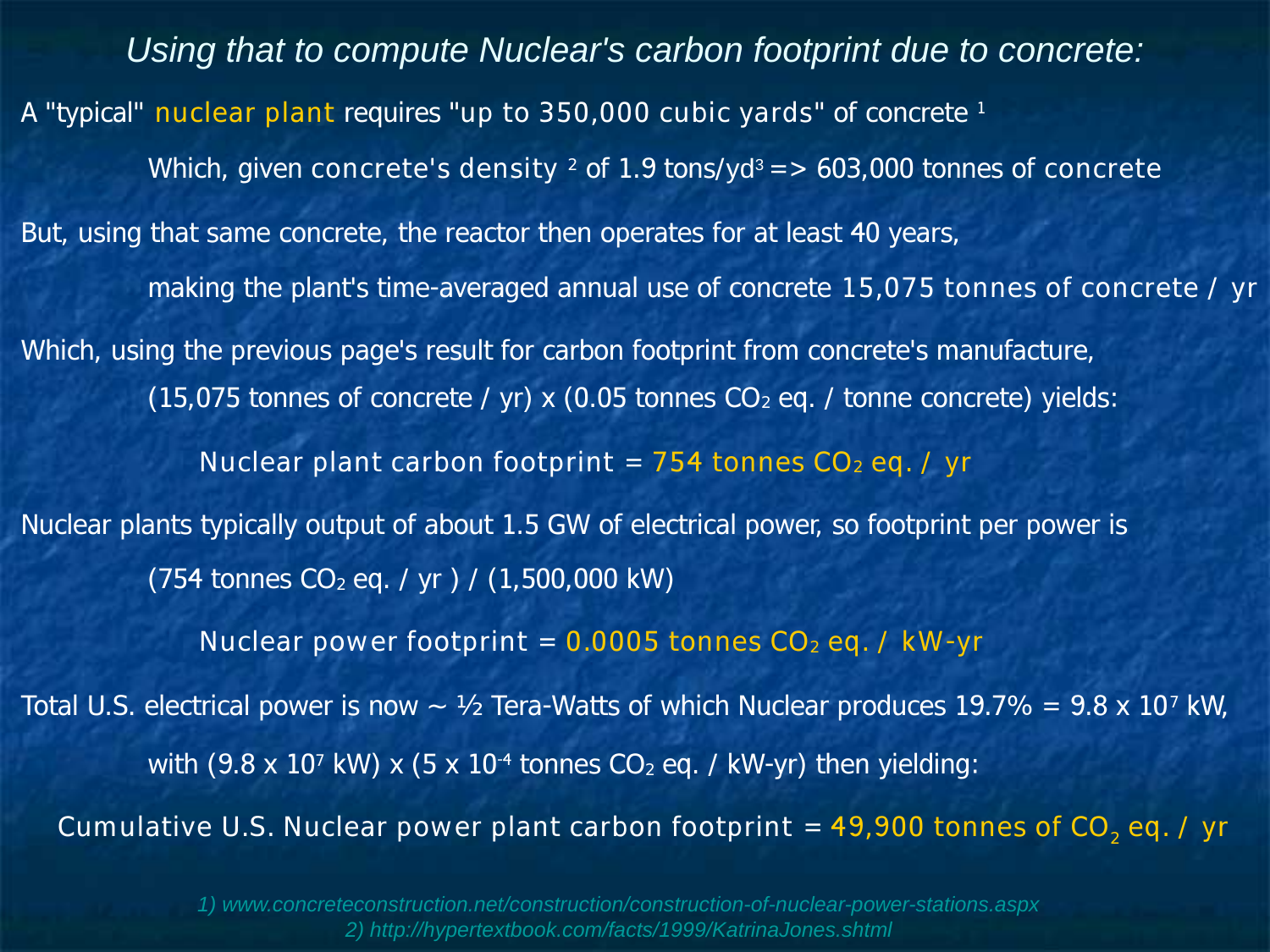

# Using that to compute Nuclear's carbon footprint due to concrete:
A "typical" nuclear plant requires "up to 350,000 cubic yards" of concrete 1

	Which, given concrete's density 2 of 1.9 tons/yd3 => 603,000 tonnes of concrete

But, using that same concrete, the reactor then operates for at least 40 years,

	making the plant's time-averaged annual use of concrete 15,075 tonnes of concrete / yr

Which, using the previous page's result for carbon footprint from concrete's manufacture,

	(15,075 tonnes of concrete / yr) x (0.05 tonnes CO2 eq. / tonne concrete) yields:

Nuclear plant carbon footprint = 754 tonnes CO2 eq. / yr

Nuclear plants typically output of about 1.5 GW of electrical power, so footprint per power is

	(754 tonnes CO2 eq. / yr ) / (1,500,000 kW)

Nuclear power footprint = 0.0005 tonnes CO2 eq. / kW-yr

Total U.S. electrical power is now ~ ½ Tera-Watts of which Nuclear produces 19.7% = 9.8 x 107 kW,

	with (9.8 x 107 kW) x (5 x 10-4 tonnes CO2 eq. / kW-yr) then yielding:

Cumulative U.S. Nuclear power plant carbon footprint = 49,900 tonnes of CO2 eq. / yr
1) www.concreteconstruction.net/construction/construction-of-nuclear-power-stations.aspx
2) http://hypertextbook.com/facts/1999/KatrinaJones.shtml